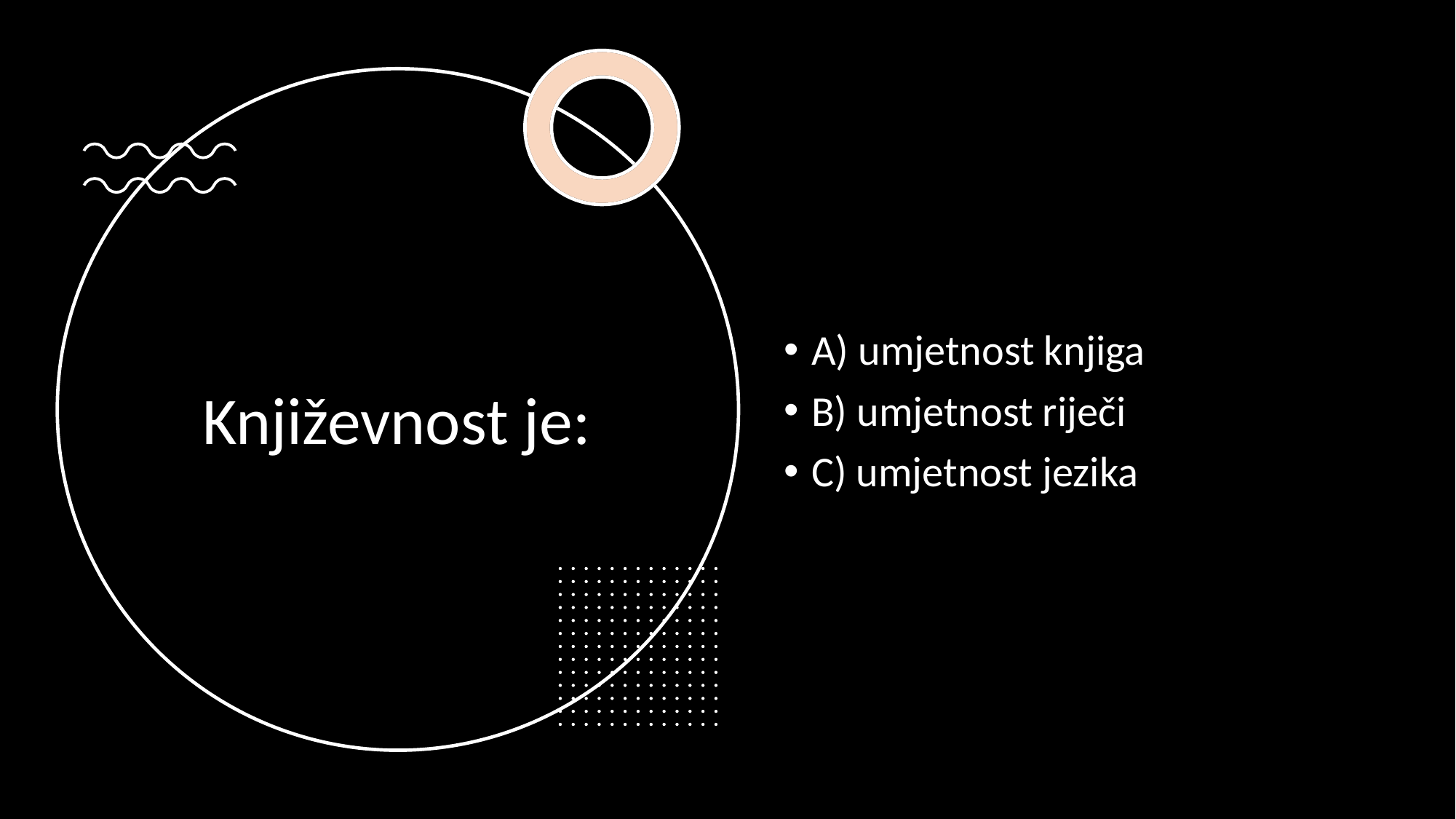

A) umjetnost knjiga
B) umjetnost riječi
C) umjetnost jezika

# Književnost je: